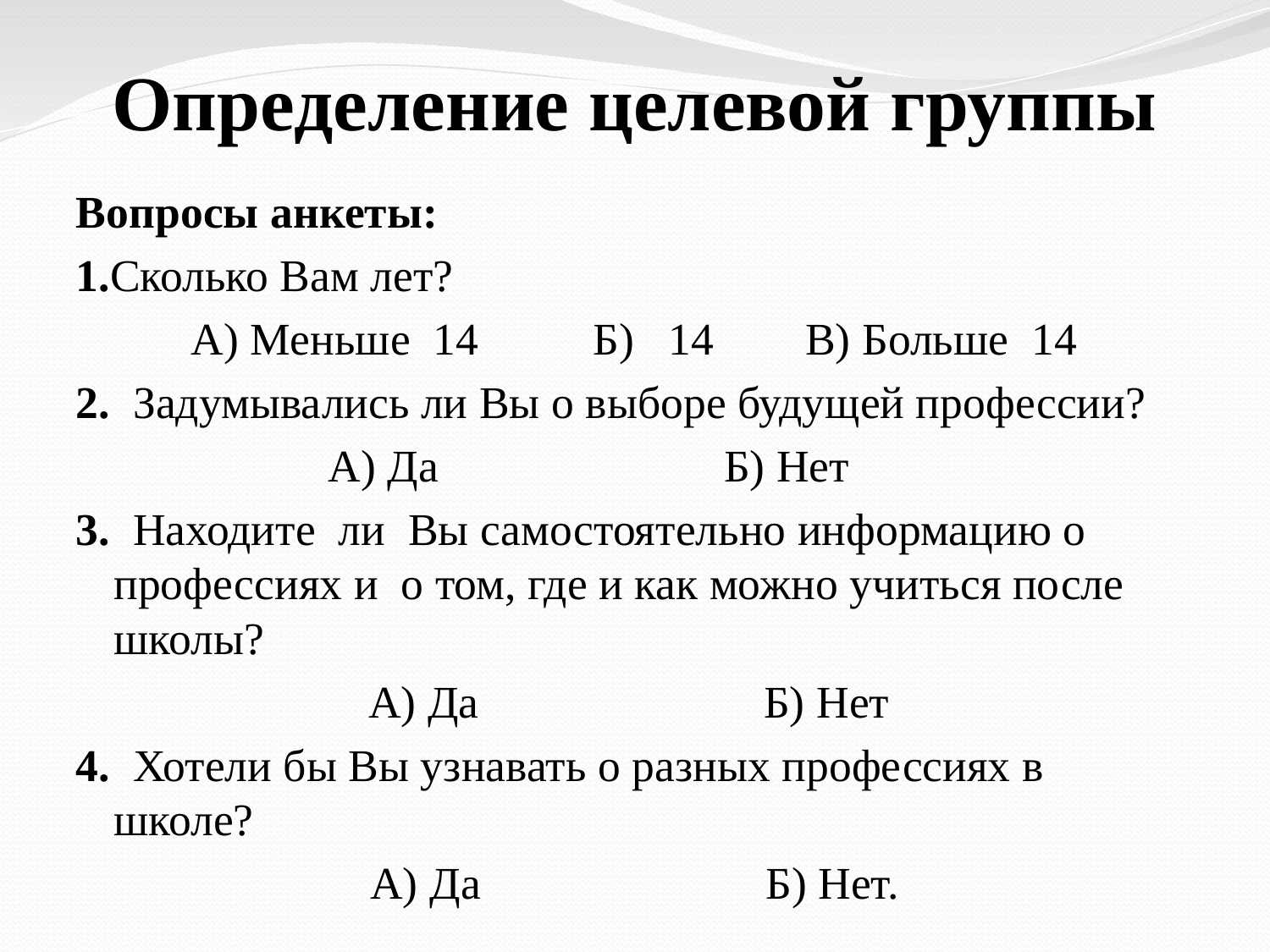

# Определение целевой группы
Вопросы анкеты:
1.Сколько Вам лет?
А) Меньше  14          Б)   14        В) Больше  14
2.  Задумывались ли Вы о выборе будущей профессии?
А) Да                         Б) Нет
3.  Находите  ли  Вы самостоятельно информацию о профессиях и  о том, где и как можно учиться после школы?
А) Да                         Б) Нет
4.  Хотели бы Вы узнавать о разных профессиях в школе?
А) Да                         Б) Нет.